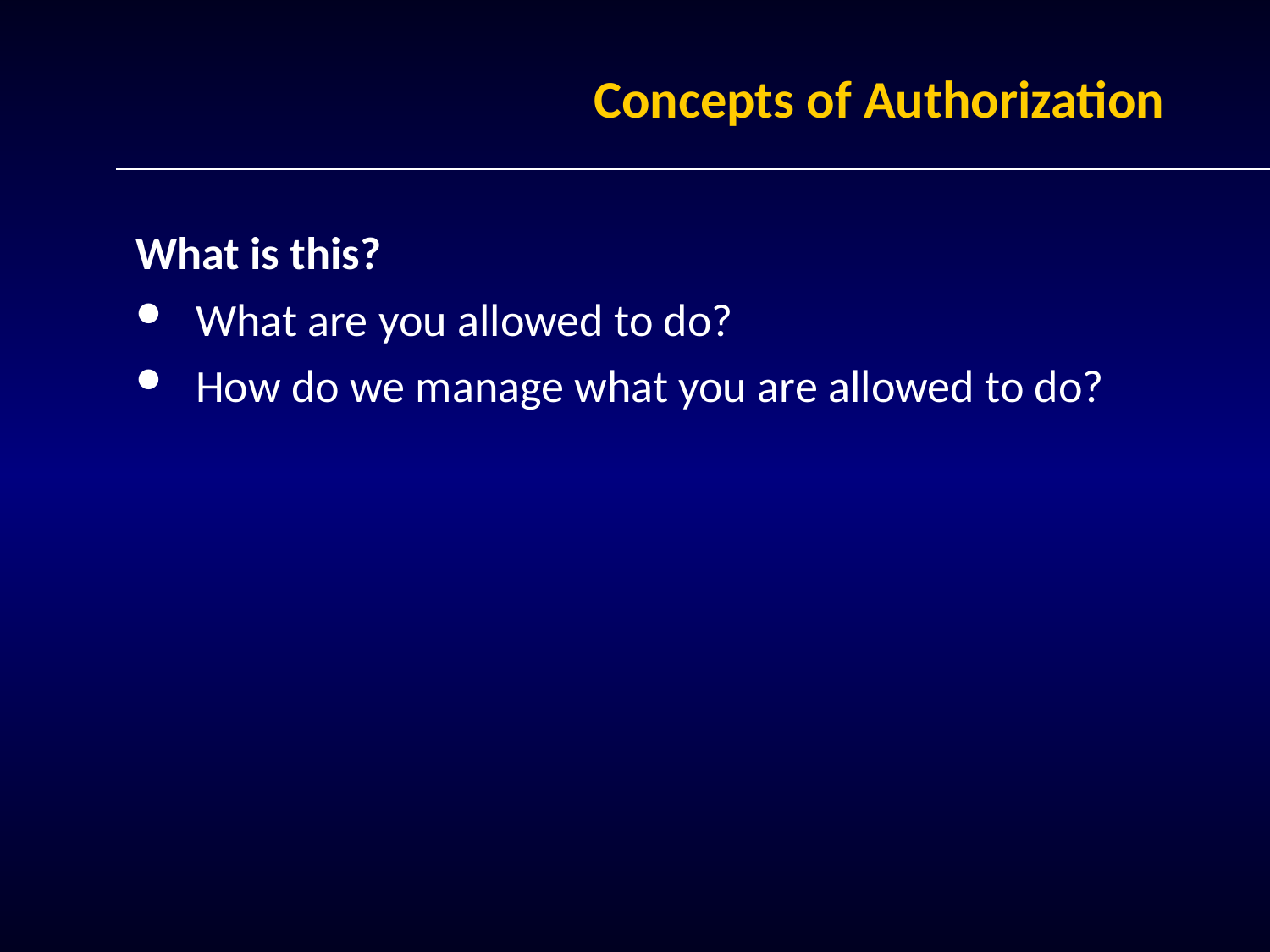

# Concepts of Authorization
What is this?
What are you allowed to do?
How do we manage what you are allowed to do?